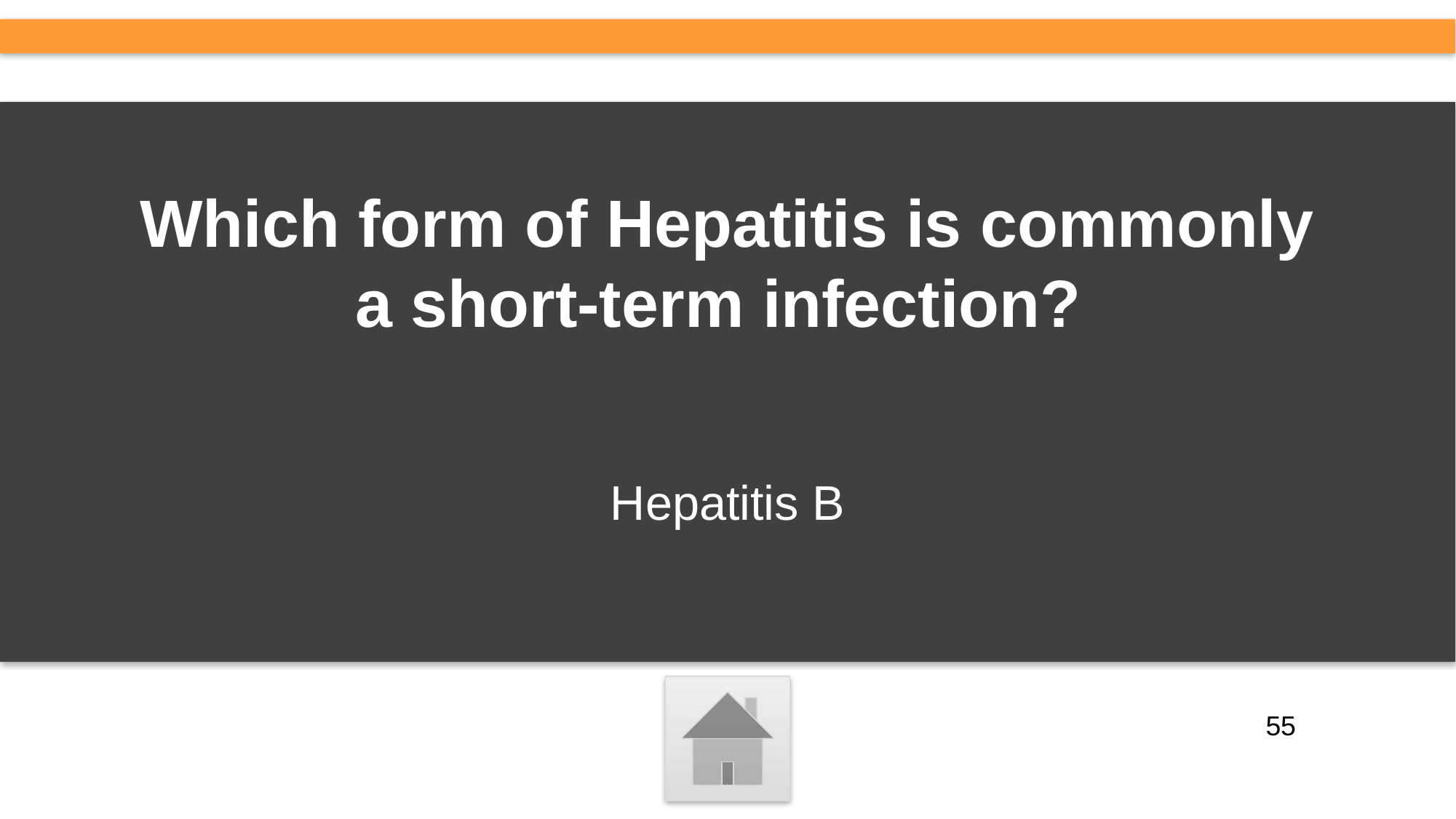

# Which form of Hepatitis is commonly a short-term infection?

Hepatitis B

55